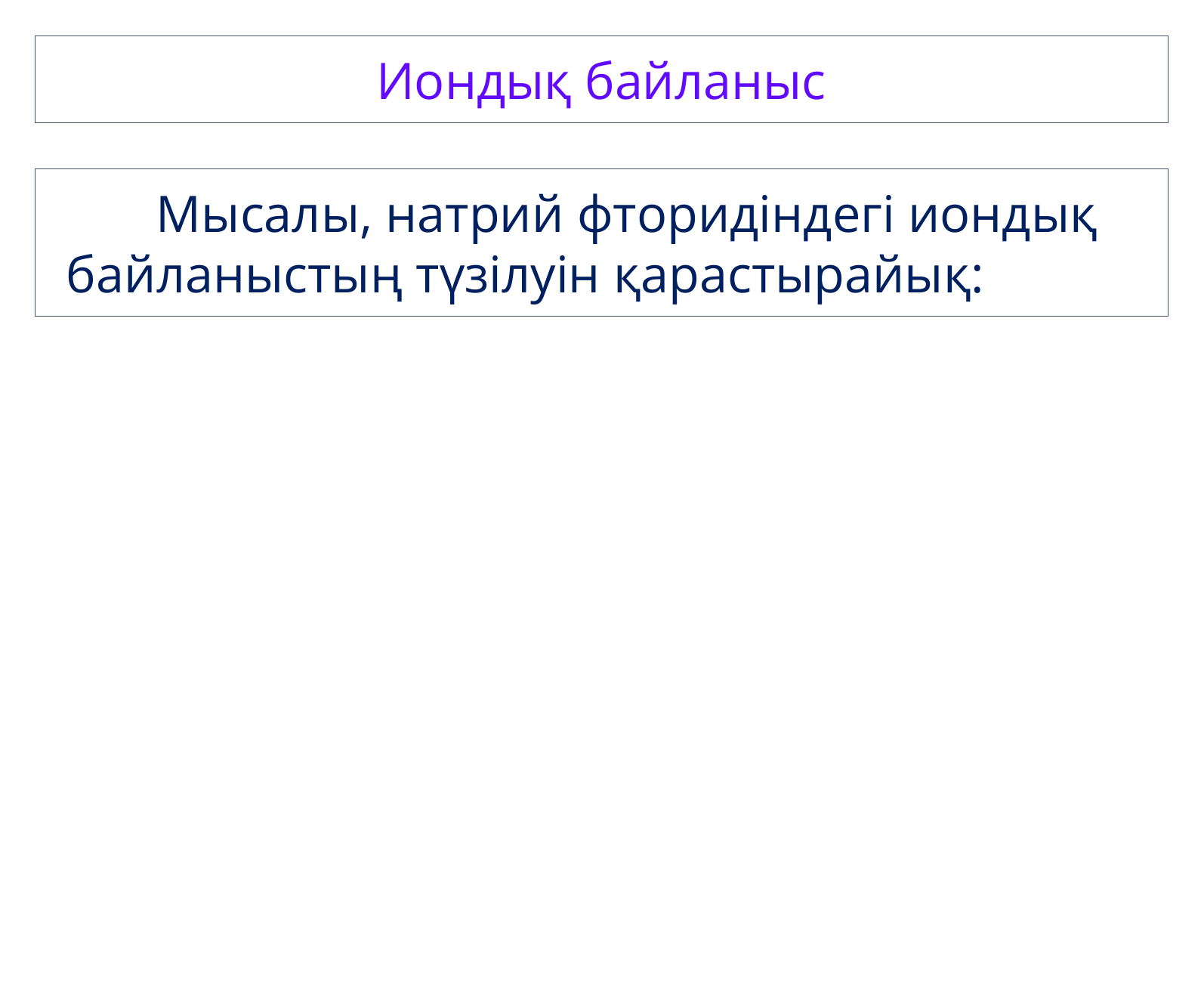

Иондық байланыс
Мысалы, натрий фторидіндегі иондық байланыстың түзілуін қарастырайық: